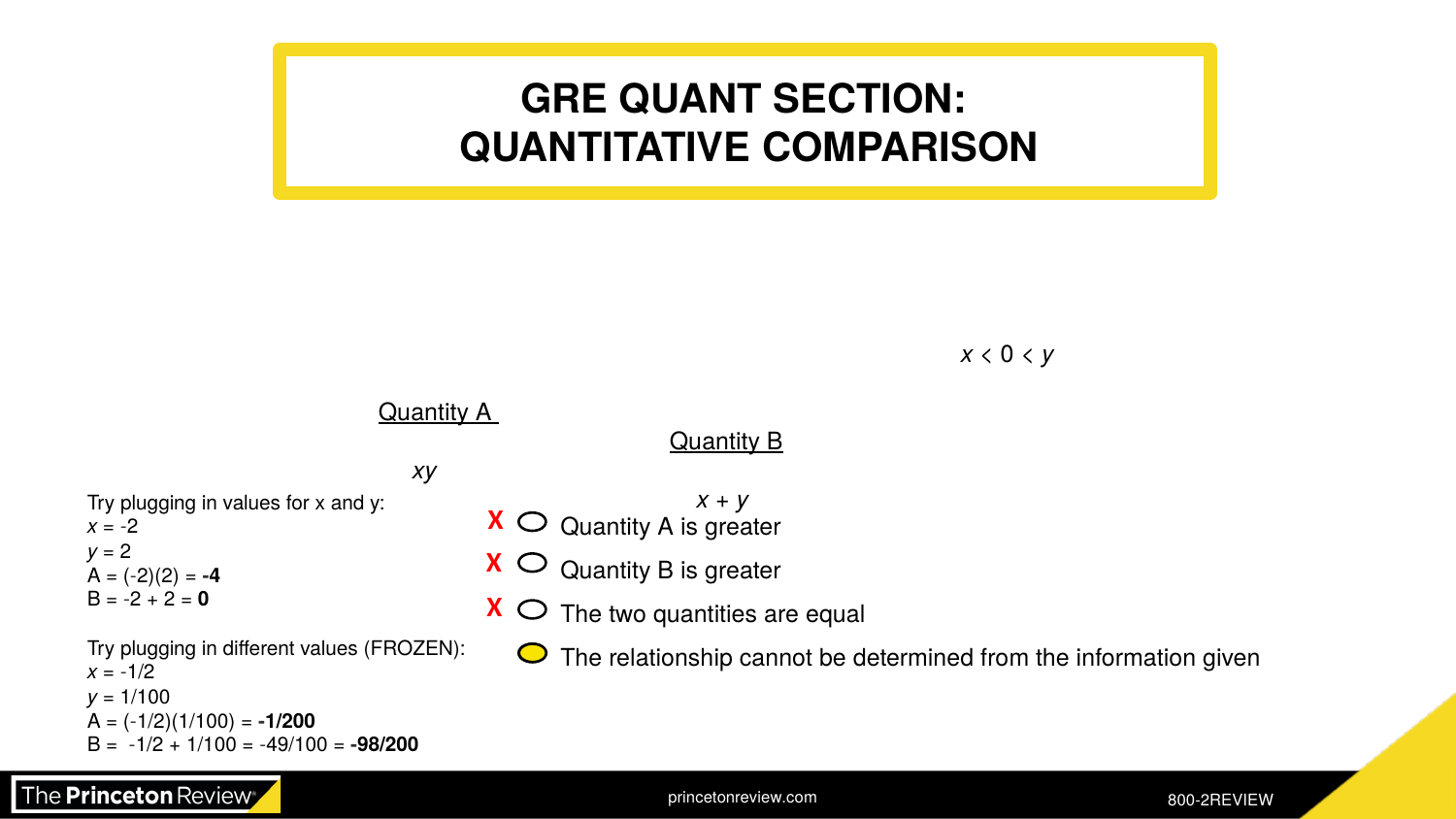

GRE QUANT SECTION:
QUANTITATIVE COMPARISON
				x < 0 < y

Quantity A 						Quantity B
     xy 					             	    x + y
Try plugging in values for x and y:
x = -2
y = 2
A = (-2)(2) = -4
B = -2 + 2 = 0

Quantity A is greater
Quantity B is greater
The two quantities are equal
The relationship cannot be determined from the information given
X

X

X

Try plugging in different values (FROZEN):
x = -1/2
y = 1/100
A = (-1/2)(1/100) = -1/200
B =  -1/2 + 1/100 = -49/100 = -98/200